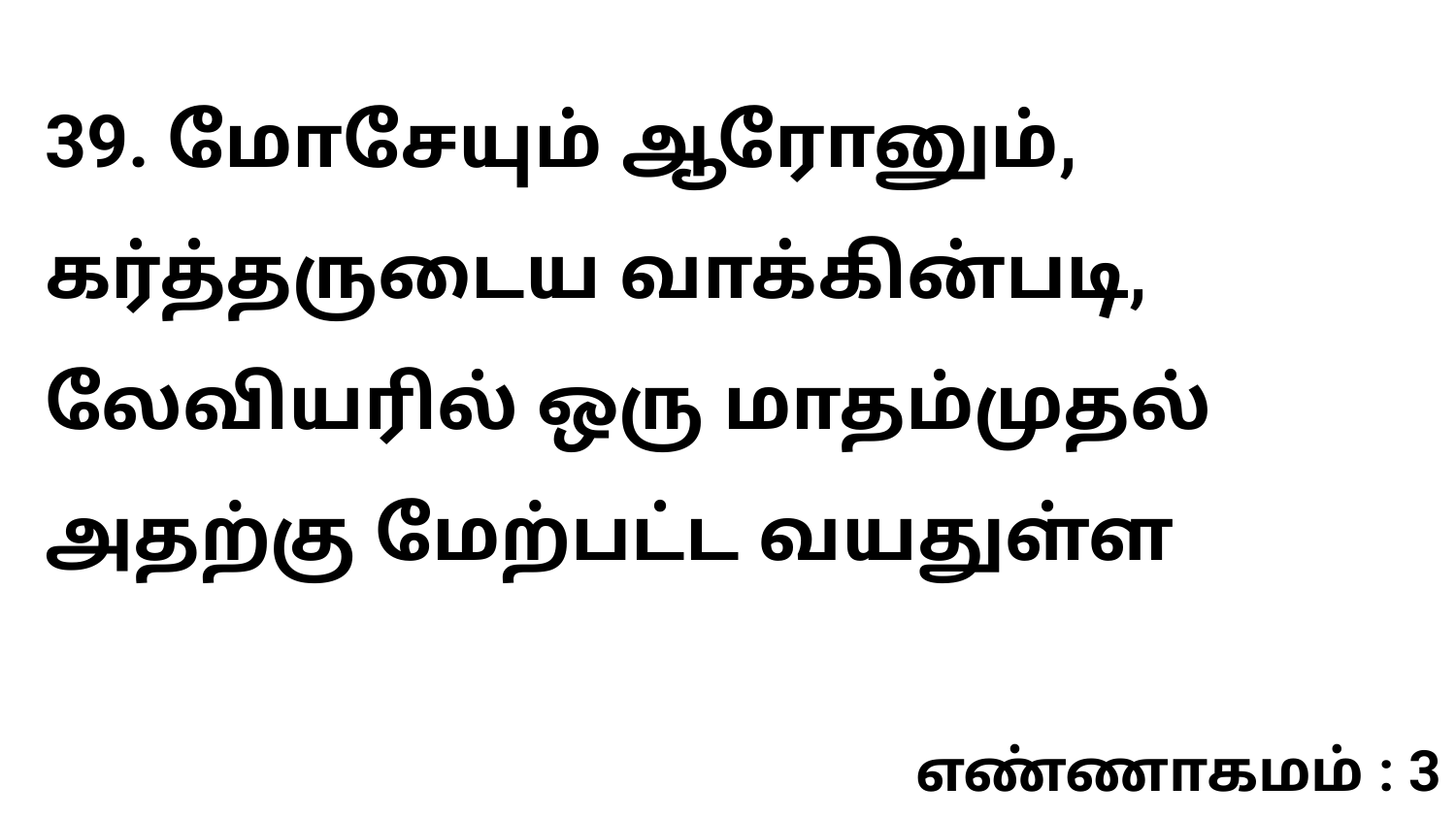

39. மோசேயும் ஆரோனும், கர்த்தருடைய வாக்கின்படி, லேவியரில் ஒரு மாதம்முதல் அதற்கு மேற்பட்ட வயதுள்ள
எண்ணாகமம் : 3